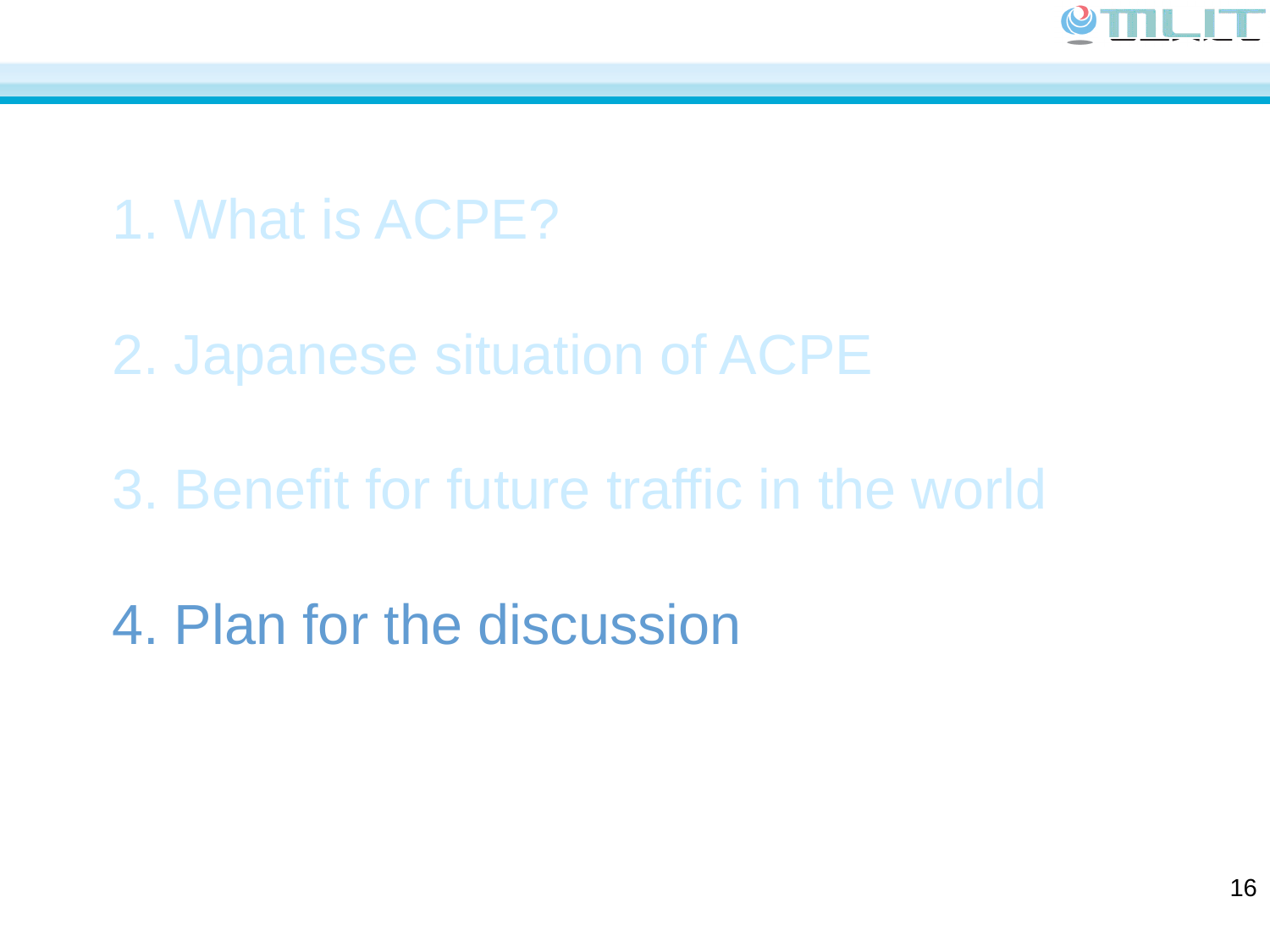

1. What is ACPE?

2. Japanese situation of ACPE

3. Benefit for future traffic in the world

4. Plan for the discussion
16